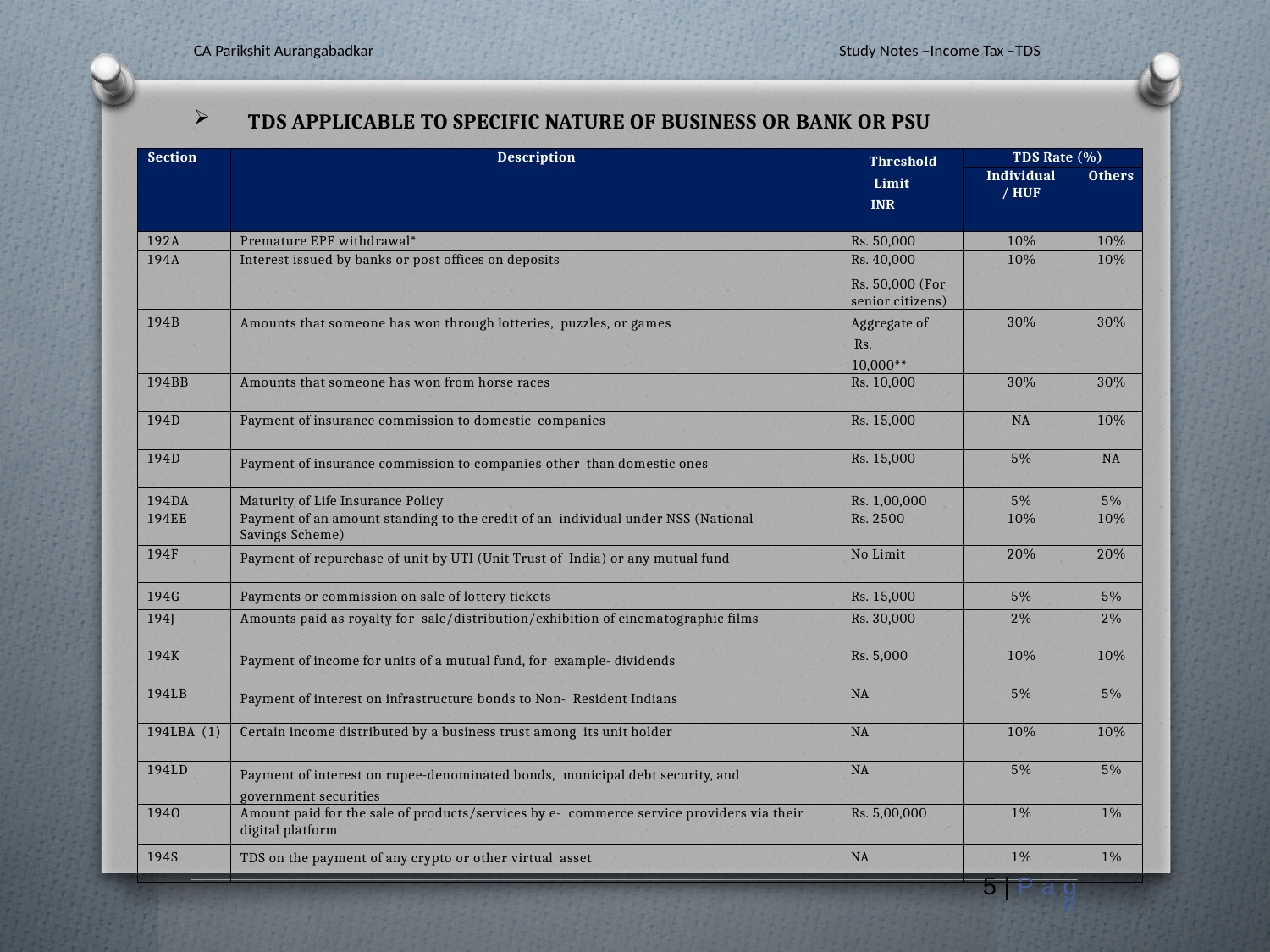

CA Parikshit Aurangabadkar
Study Notes –Income Tax –TDS
TDS APPLICABLE TO SPECIFIC NATURE OF BUSINESS OR BANK OR PSU
| Section | Description | Threshold Limit INR | TDS Rate (%) |  |
| --- | --- | --- | --- | --- |
|  |  |  | Individual / HUF | Others |
| 192A | Premature EPF withdrawal\* | Rs. 50,000 | 10% | 10% |
| 194A | Interest issued by banks or post offices on deposits | Rs. 40,000 Rs. 50,000 (For senior citizens) | 10% | 10% |
| 194B | Amounts that someone has won through lotteries, puzzles, or games | Aggregate of Rs. 10,000\*\* | 30% | 30% |
| 194BB | Amounts that someone has won from horse races | Rs. 10,000 | 30% | 30% |
| 194D | Payment of insurance commission to domestic companies | Rs. 15,000 | NA | 10% |
| 194D | Payment of insurance commission to companies other than domestic ones | Rs. 15,000 | 5% | NA |
| 194DA | Maturity of Life Insurance Policy | Rs. 1,00,000 | 5% | 5% |
| 194EE | Payment of an amount standing to the credit of an individual under NSS (National Savings Scheme) | Rs. 2500 | 10% | 10% |
| 194F | Payment of repurchase of unit by UTI (Unit Trust of India) or any mutual fund | No Limit | 20% | 20% |
| 194G | Payments or commission on sale of lottery tickets | Rs. 15,000 | 5% | 5% |
| 194J | Amounts paid as royalty for sale/distribution/exhibition of cinematographic films | Rs. 30,000 | 2% | 2% |
| 194K | Payment of income for units of a mutual fund, for example- dividends | Rs. 5,000 | 10% | 10% |
| 194LB | Payment of interest on infrastructure bonds to Non- Resident Indians | NA | 5% | 5% |
| 194LBA (1) | Certain income distributed by a business trust among its unit holder | NA | 10% | 10% |
| 194LD | Payment of interest on rupee-denominated bonds, municipal debt security, and government securities | NA | 5% | 5% |
| 194O | Amount paid for the sale of products/services by e- commerce service providers via their digital platform | Rs. 5,00,000 | 1% | 1% |
| 194S | TDS on the payment of any crypto or other virtual asset | NA | 1% | 1% |

5 | P a g e